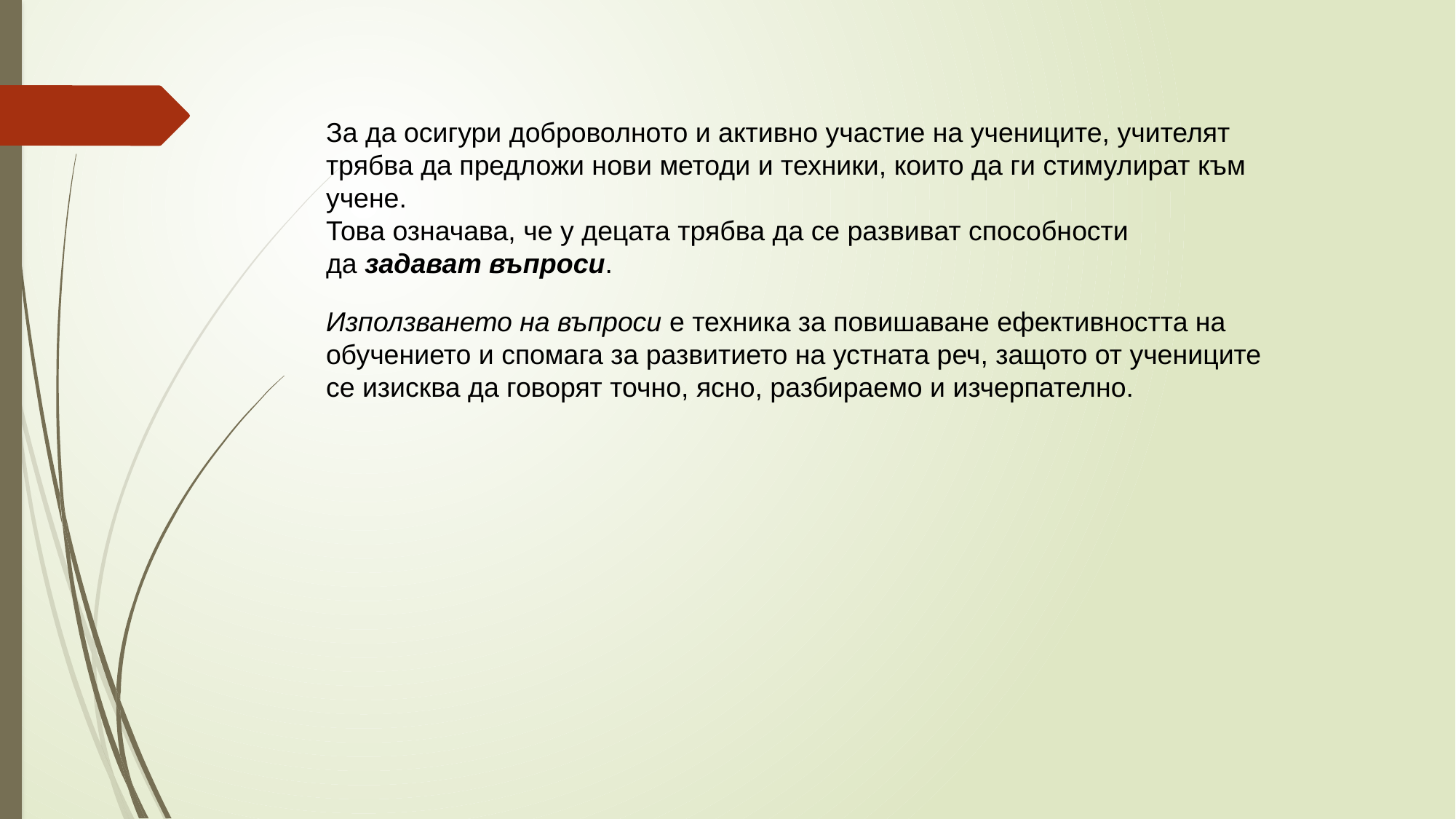

За да осигури доброволното и активно участие на учениците, учителят трябва да предложи нови методи и техники, които да ги стимулират към учене.
Това означава, че у децата трябва да се развиват способности да задават въпроси.
Използването на въпроси е техника за повишаване ефективността на обучението и спомага за развитието на устната реч, защото от учениците се изисква да говорят точно, ясно, разбираемо и изчерпателно.